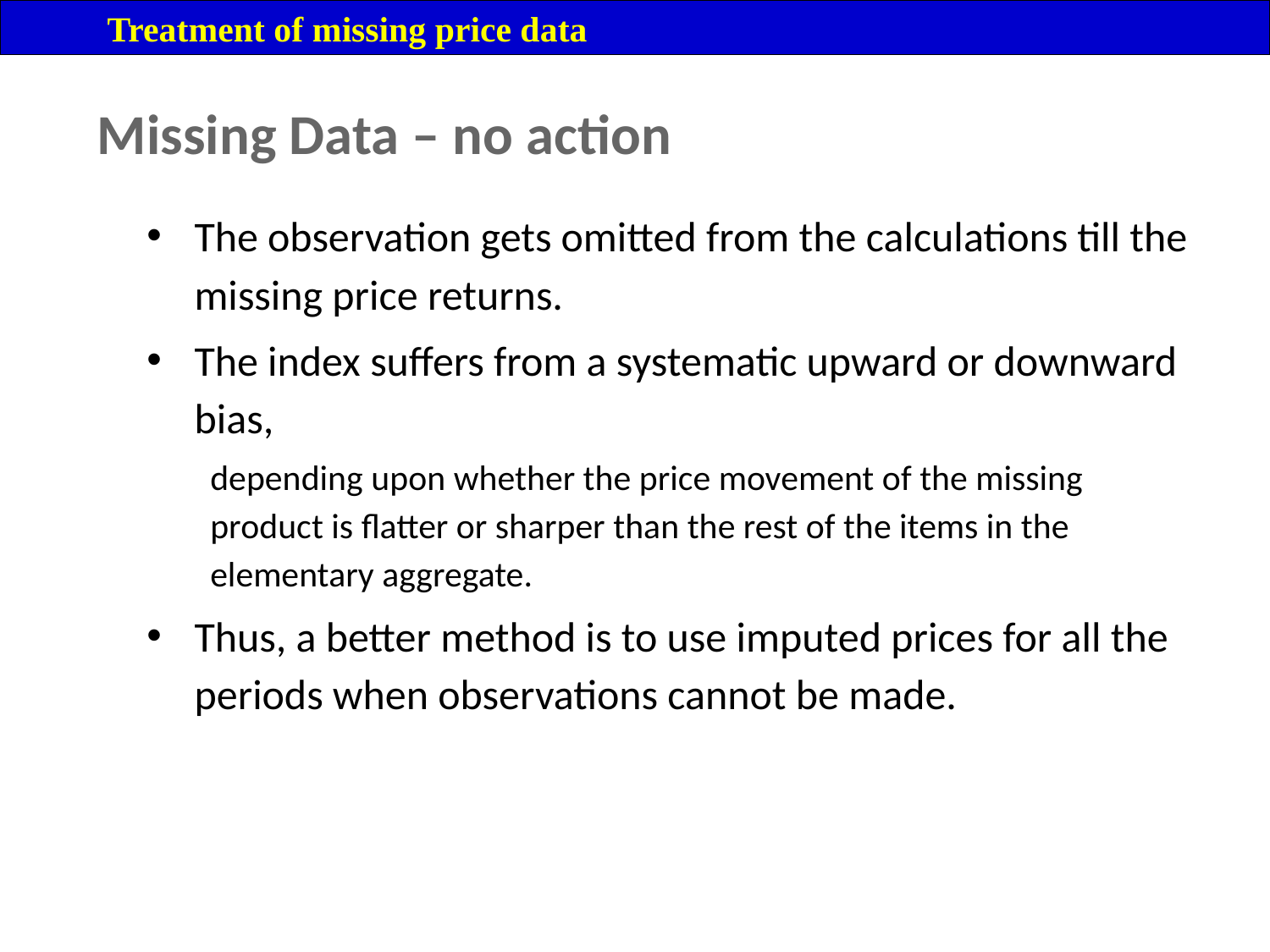

Treatment of missing price data
Missing Data – no action
The observation gets omitted from the calculations till the missing price returns.
The index suffers from a systematic upward or downward bias,
depending upon whether the price movement of the missing product is flatter or sharper than the rest of the items in the elementary aggregate.
Thus, a better method is to use imputed prices for all the periods when observations cannot be made.